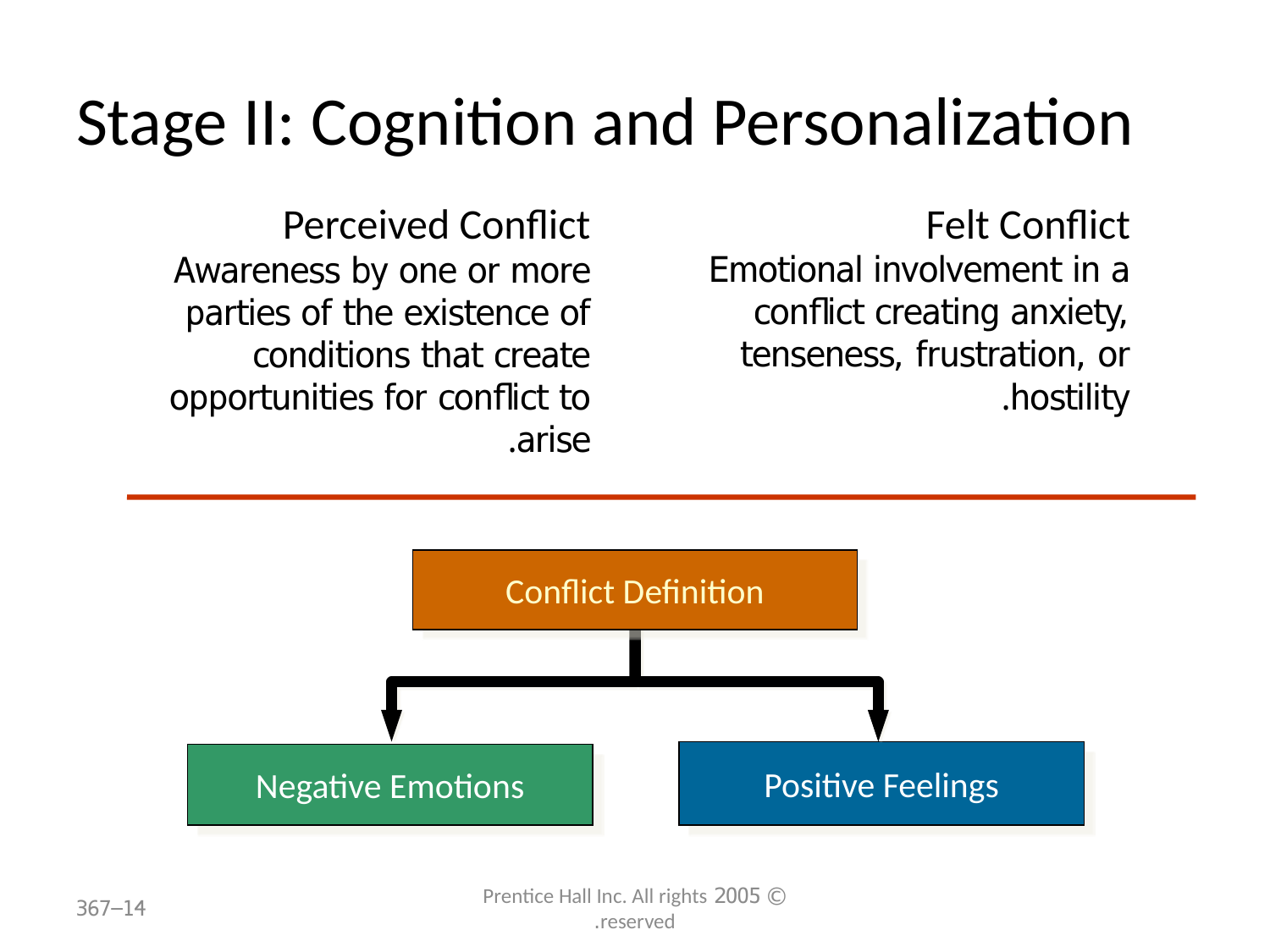

# Stage II: Cognition and Personalization
Perceived Conflict
Awareness by one or more parties of the existence of conditions that create opportunities for conflict to arise.
Felt Conflict
Emotional involvement in a conflict creating anxiety, tenseness, frustration, or hostility.

Conflict Definition

Positive Feelings
Negative Emotions
14–367
© 2005 Prentice Hall Inc. All rights reserved.